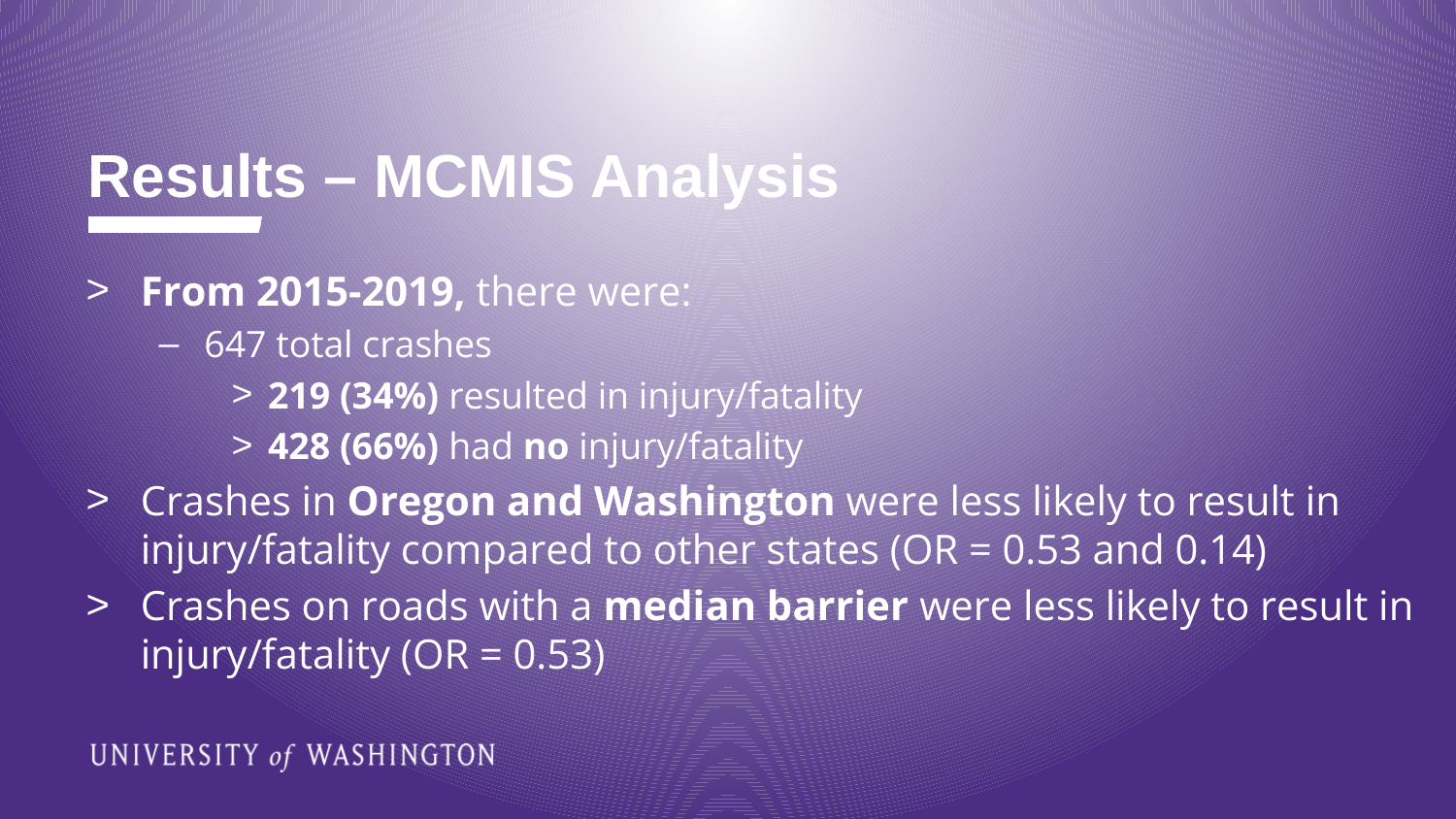

# Results – MCMIS Analysis
From 2015-2019, there were:
647 total crashes
219 (34%) resulted in injury/fatality
428 (66%) had no injury/fatality
Crashes in Oregon and Washington were less likely to result in injury/fatality compared to other states (OR = 0.53 and 0.14)
Crashes on roads with a median barrier were less likely to result in injury/fatality (OR = 0.53)